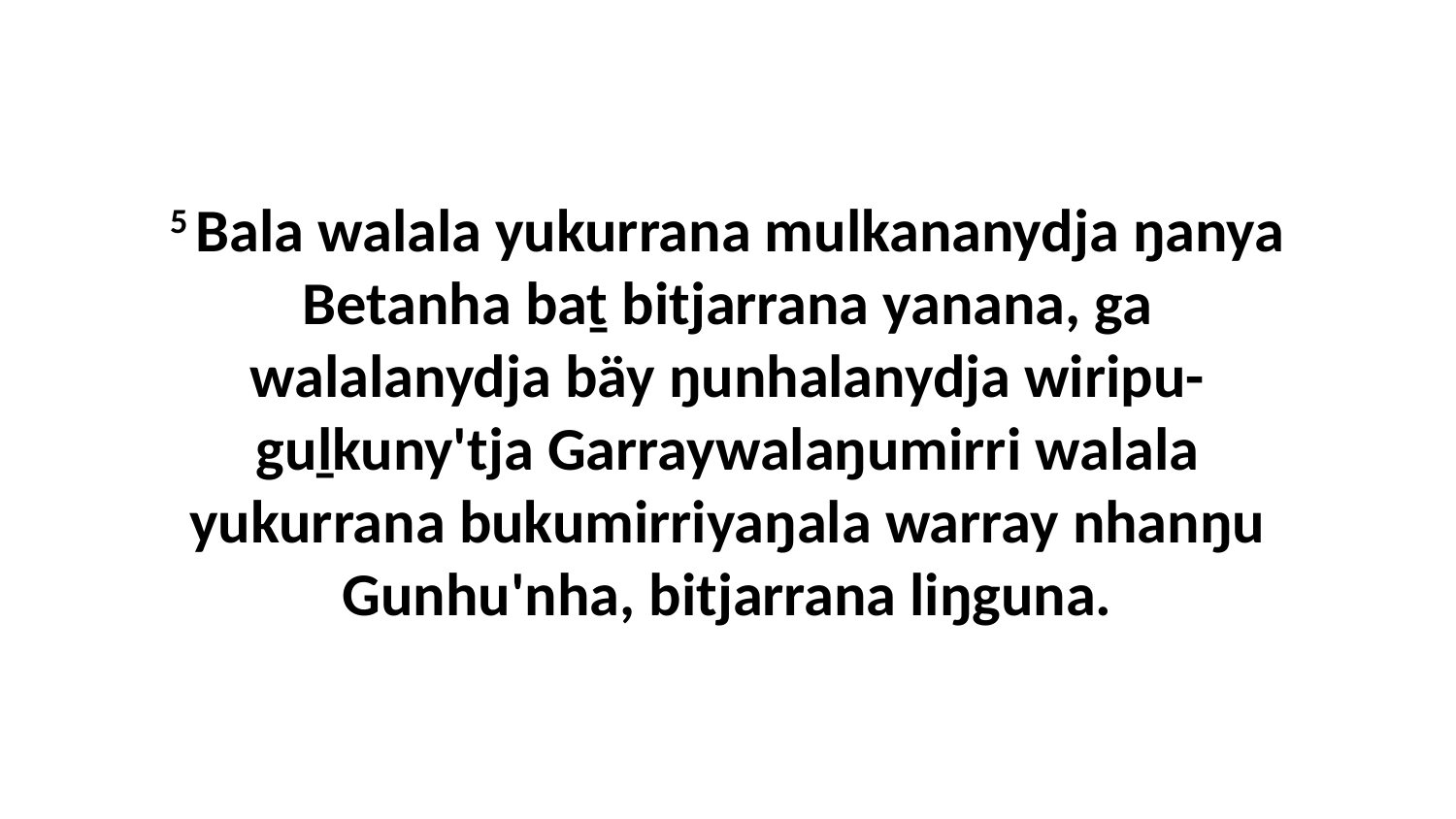

5 Bala walala yukurrana mulkananydja ŋanya Betanha baṯ bitjarrana yanana, ga walalanydja bäy ŋunhalanydja wiripu-guḻkuny'tja Garraywalaŋumirri walala yukurrana bukumirriyaŋala warray nhanŋu Gunhu'nha, bitjarrana liŋguna.